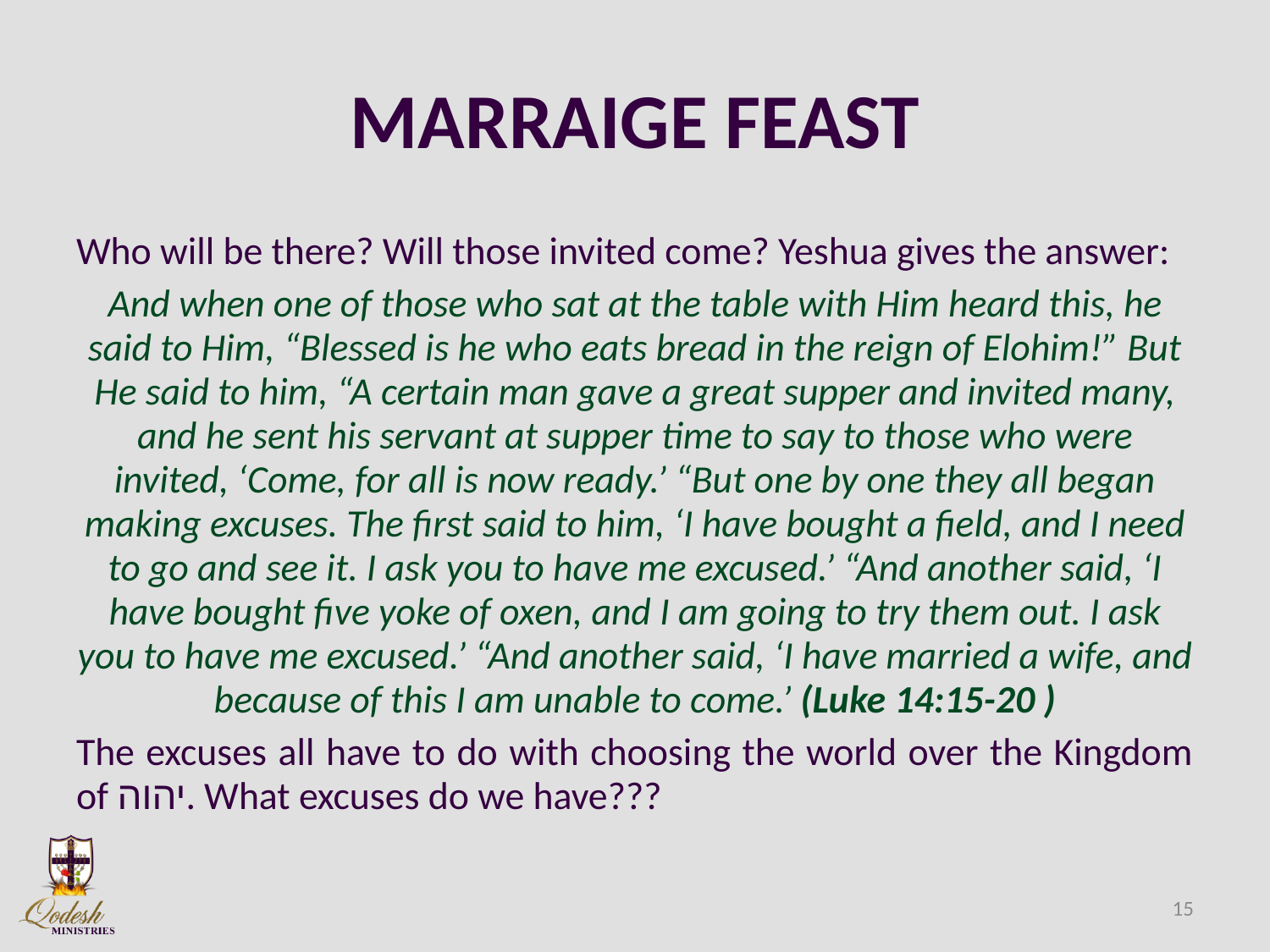

# MARRAIGE FEAST
Who will be there? Will those invited come? Yeshua gives the answer:
And when one of those who sat at the table with Him heard this, he said to Him, “Blessed is he who eats bread in the reign of Elohim!” But He said to him, “A certain man gave a great supper and invited many, and he sent his servant at supper time to say to those who were invited, ‘Come, for all is now ready.’ “But one by one they all began making excuses. The first said to him, ‘I have bought a field, and I need to go and see it. I ask you to have me excused.’ “And another said, ‘I have bought five yoke of oxen, and I am going to try them out. I ask you to have me excused.’ “And another said, ‘I have married a wife, and because of this I am unable to come.’ (Luke 14:15-20 )
The excuses all have to do with choosing the world over the Kingdom of יהוה. What excuses do we have???

15